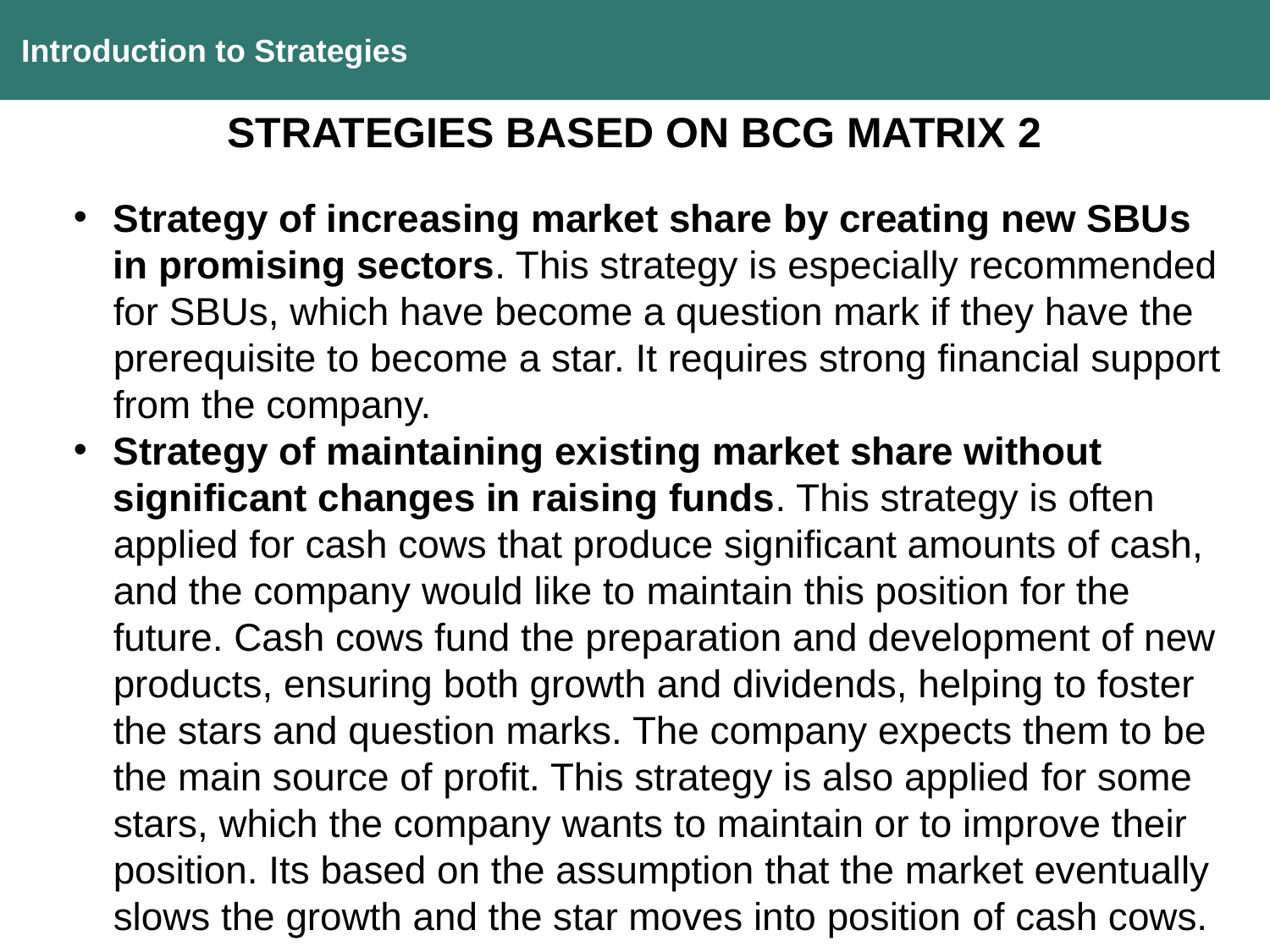

Introduction to Strategies
STRATEGIES BASED ON BCG MATRIX 2
Strategy of increasing market share by creating new SBUs in promising sectors. This strategy is especially recommended for SBUs, which have become a question mark if they have the prerequisite to become a star. It requires strong financial support from the company.
Strategy of maintaining existing market share without significant changes in raising funds. This strategy is often applied for cash cows that produce significant amounts of cash, and the company would like to maintain this position for the future. Cash cows fund the preparation and development of new products, ensuring both growth and dividends, helping to foster the stars and question marks. The company expects them to be the main source of profit. This strategy is also applied for some stars, which the company wants to maintain or to improve their position. Its based on the assumption that the market eventually slows the growth and the star moves into position of cash cows.